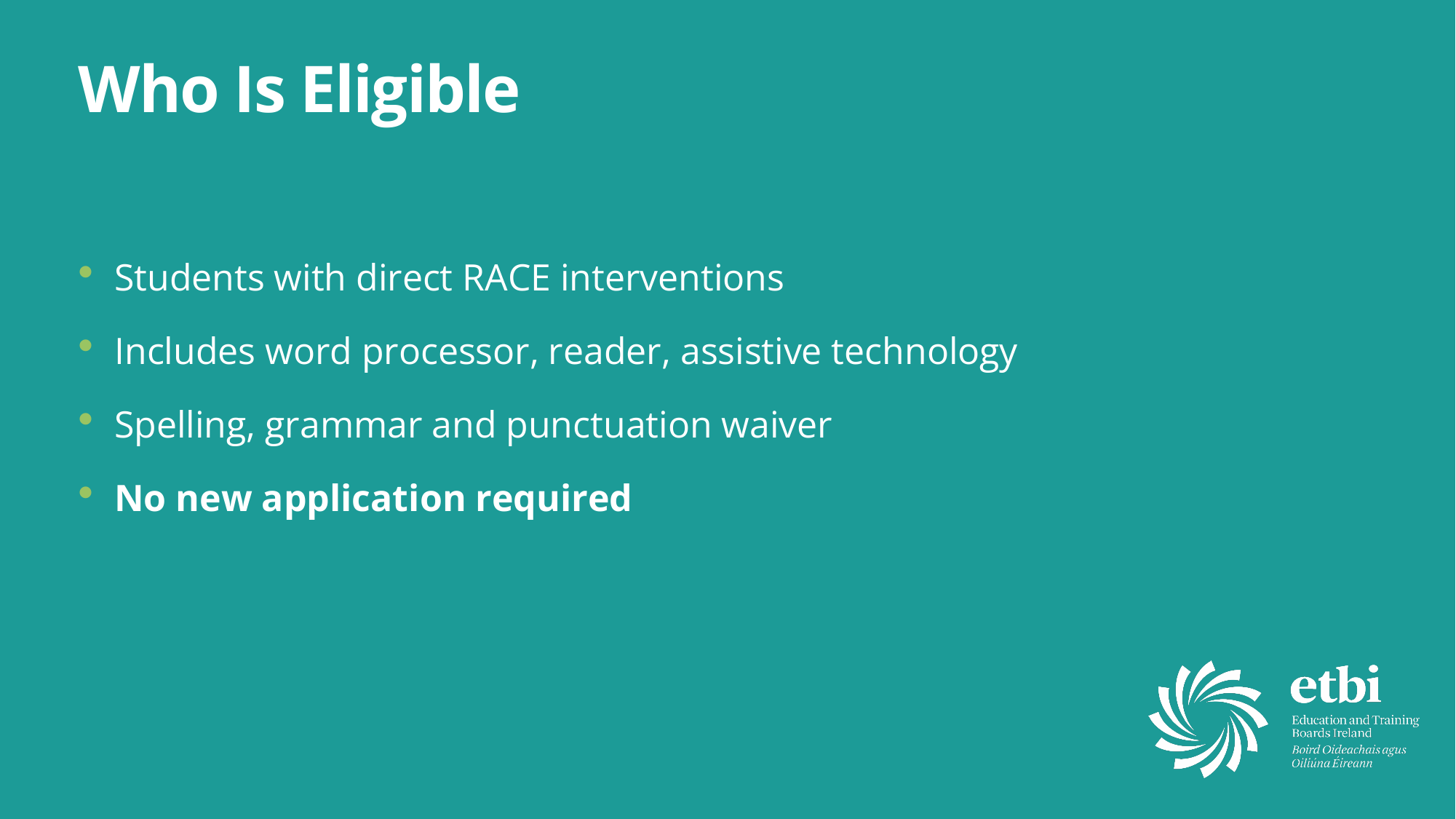

# Who Is Eligible
Students with direct RACE interventions
Includes word processor, reader, assistive technology
Spelling, grammar and punctuation waiver
No new application required